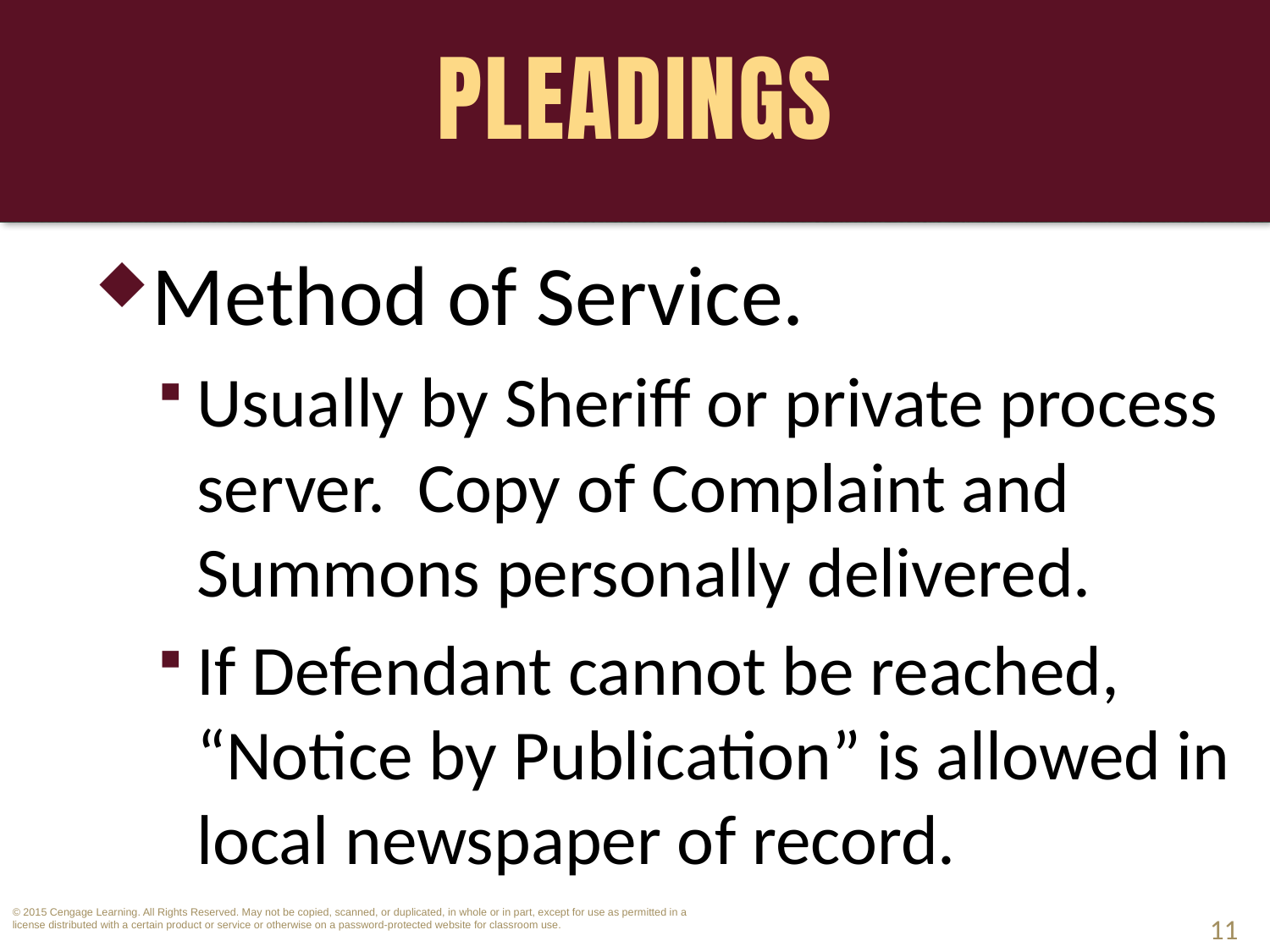

# Pleadings
Method of Service.
Usually by Sheriff or private process server.  Copy of Complaint and Summons personally delivered.
If Defendant cannot be reached, “Notice by Publication” is allowed in local newspaper of record.
11